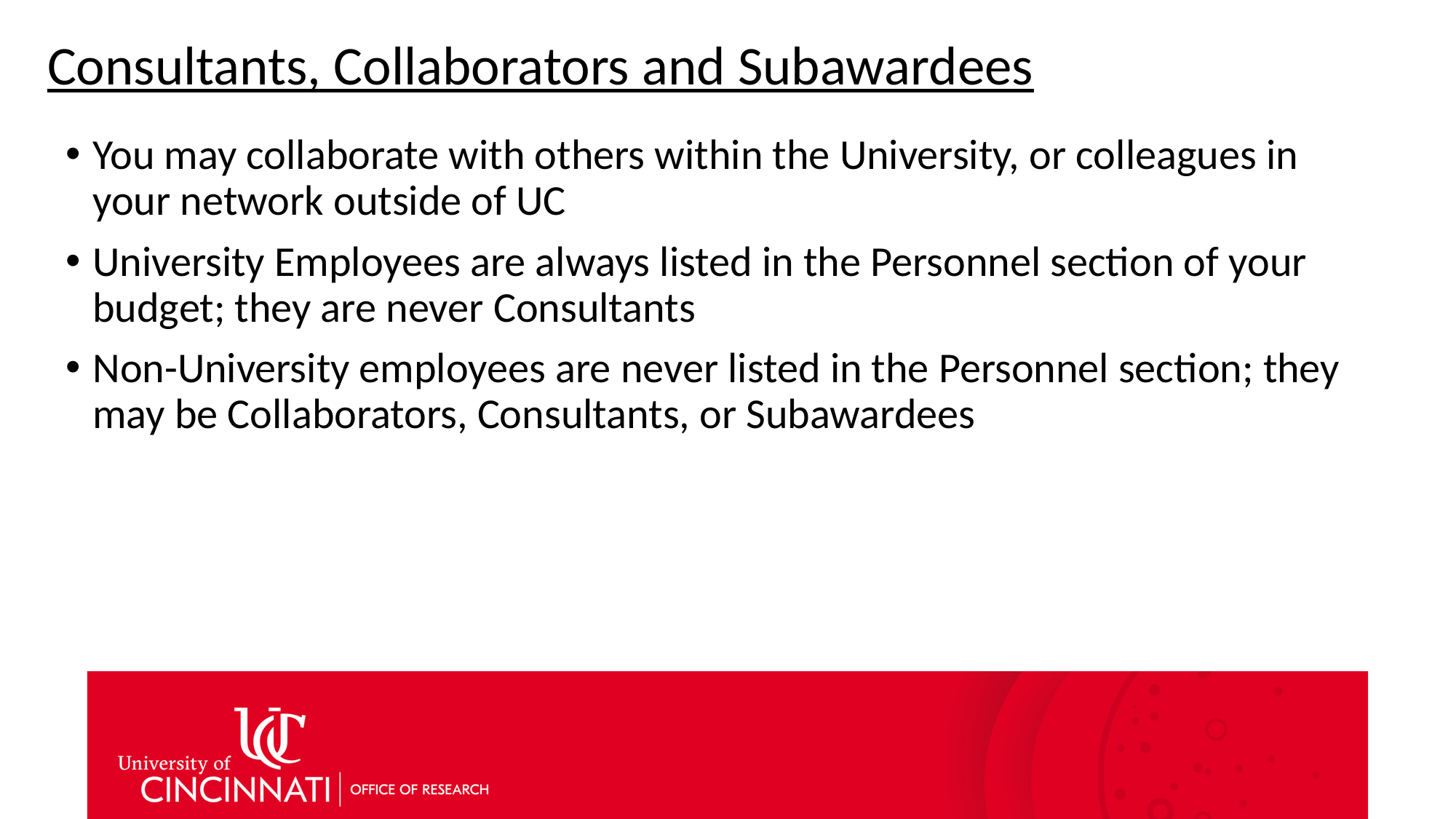

# Consultants, Collaborators and Subawardees
You may collaborate with others within the University, or colleagues in your network outside of UC
University Employees are always listed in the Personnel section of your budget; they are never Consultants
Non-University employees are never listed in the Personnel section; they may be Collaborators, Consultants, or Subawardees